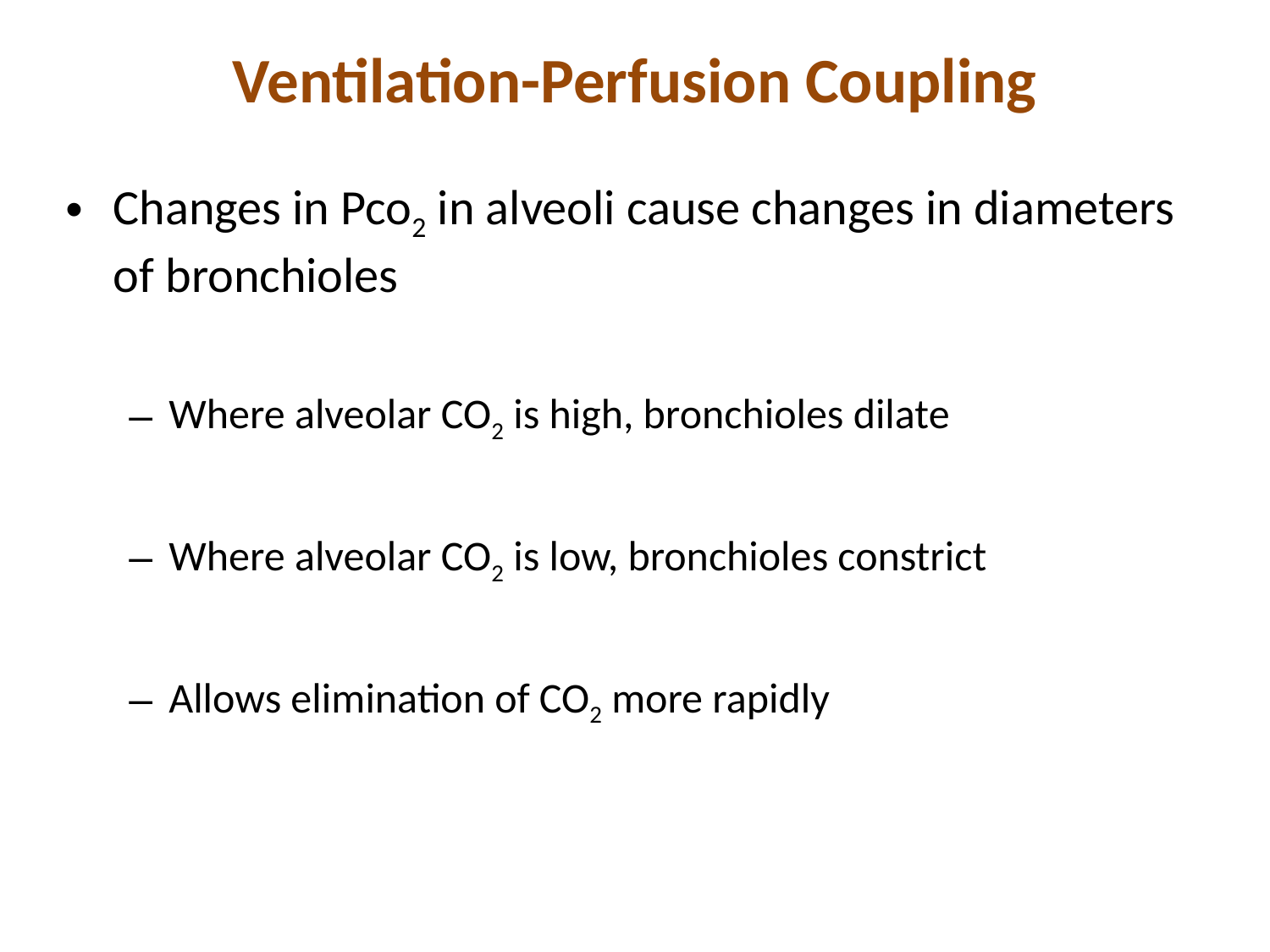

# Ventilation-Perfusion Coupling
Changes in Pco2 in alveoli cause changes in diameters of bronchioles

Where alveolar CO2 is high, bronchioles dilate

Where alveolar CO2 is low, bronchioles constrict

Allows elimination of CO2 more rapidly